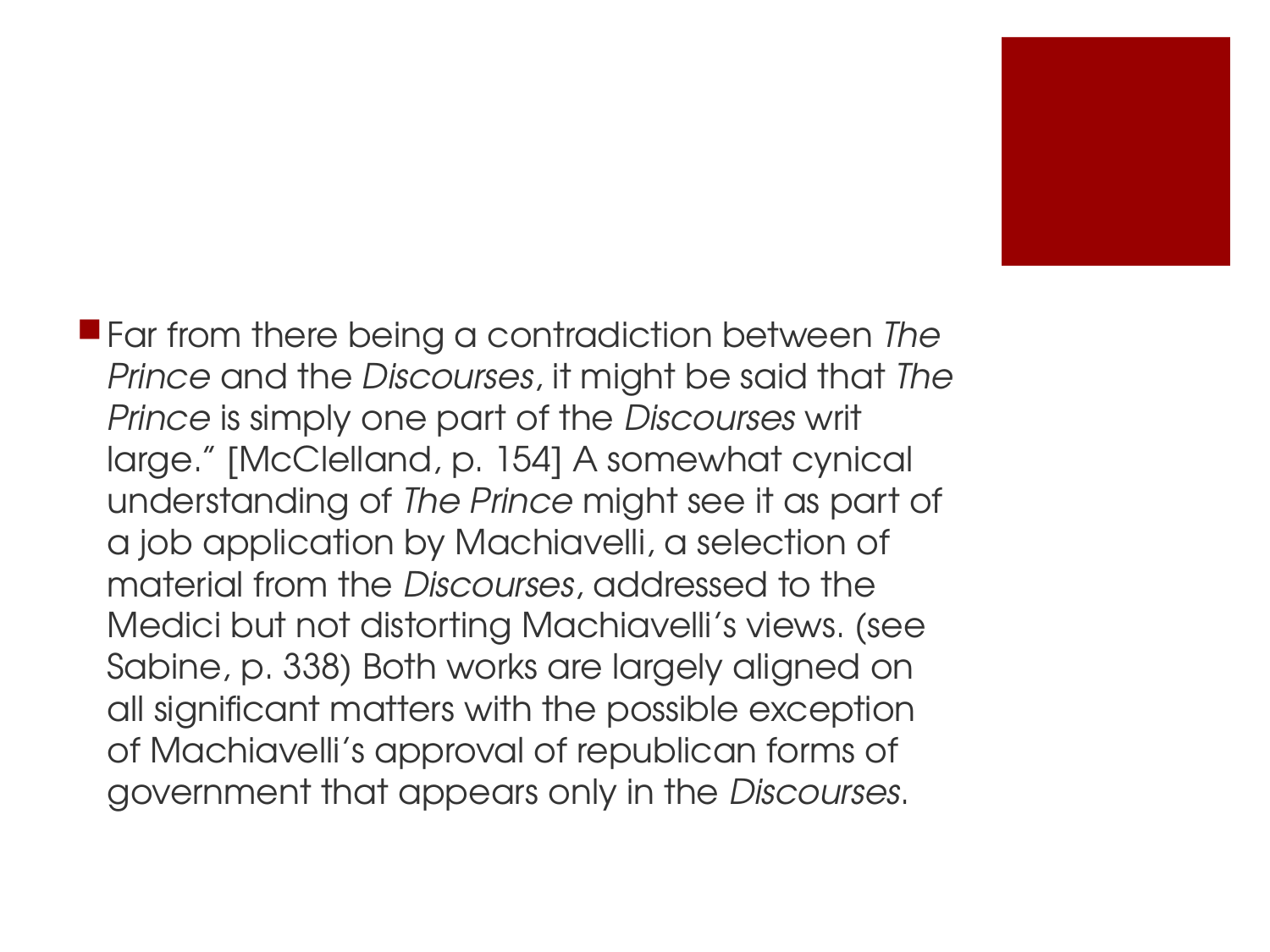

#
Far from there being a contradiction between The Prince and the Discourses, it might be said that The Prince is simply one part of the Discourses writ large.” [McClelland, p. 154] A somewhat cynical understanding of The Prince might see it as part of a job application by Machiavelli, a selection of material from the Discourses, addressed to the Medici but not distorting Machiavelli’s views. (see Sabine, p. 338) Both works are largely aligned on all significant matters with the possible exception of Machiavelli’s approval of republican forms of government that appears only in the Discourses.